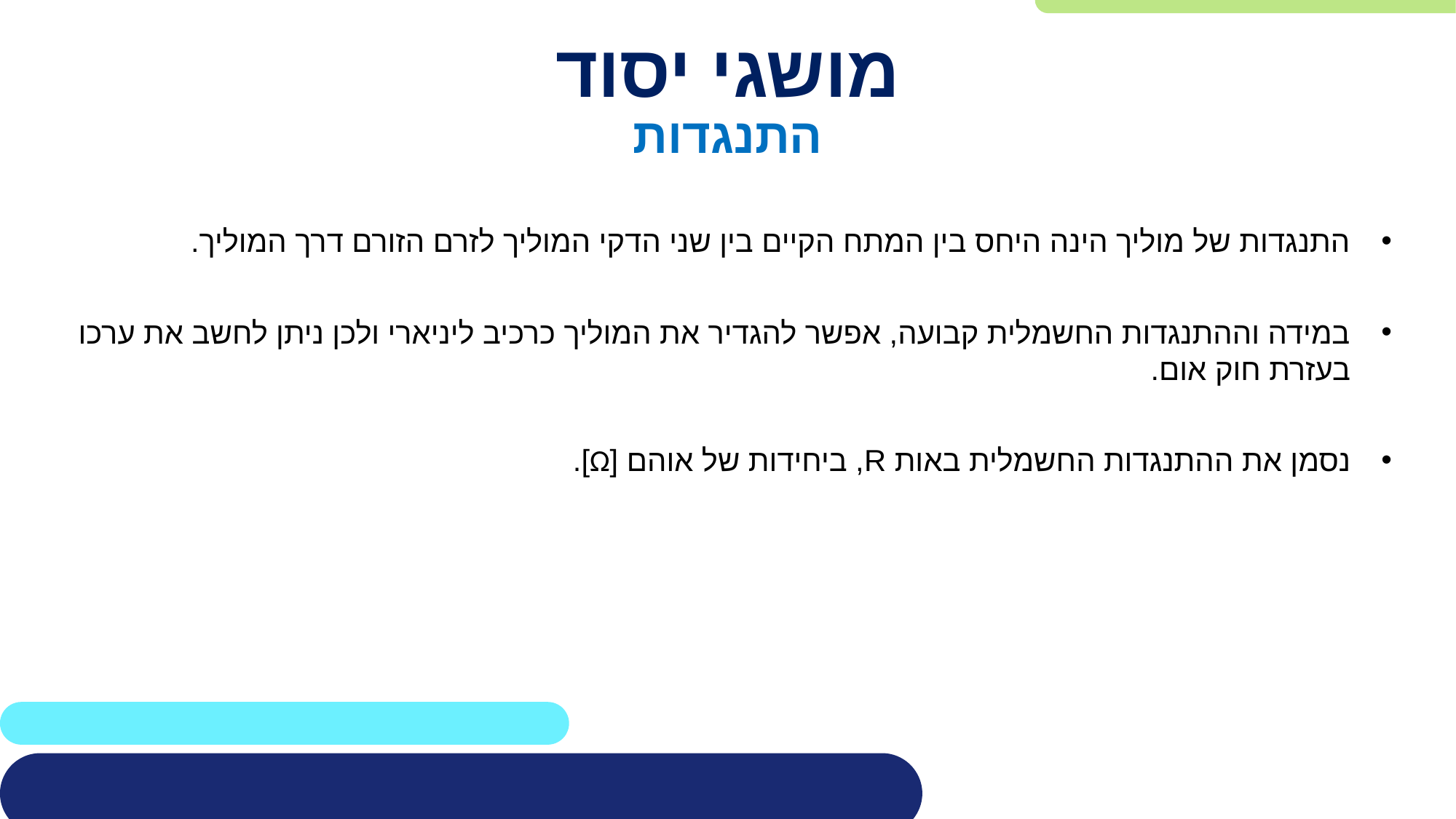

# מושגי יסוד
התנגדות
התנגדות של מוליך הינה היחס בין המתח הקיים בין שני הדקי המוליך לזרם הזורם דרך המוליך.

במידה וההתנגדות החשמלית קבועה, אפשר להגדיר את המוליך כרכיב ליניארי ולכן ניתן לחשב את ערכו בעזרת חוק אום.

נסמן את ההתנגדות החשמלית באות R, ביחידות של אוהם [Ω].